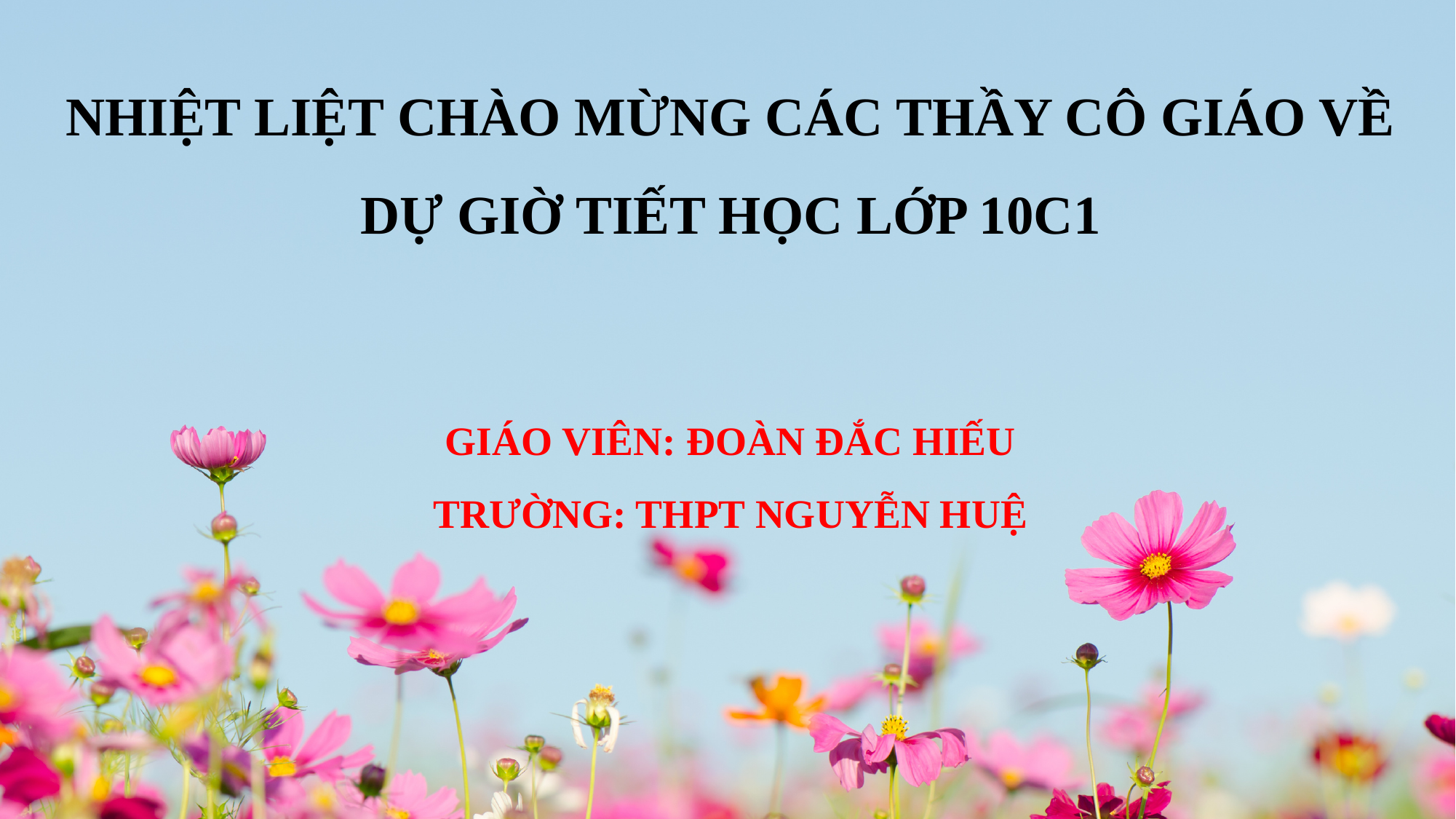

NHIỆT LIỆT CHÀO MỪNG CÁC THẦY CÔ GIÁO VỀ DỰ GIỜ TIẾT HỌC LỚP 10C1

GIÁO VIÊN: ĐOÀN ĐẮC HIẾU
TRƯỜNG: THPT NGUYỄN HUỆ